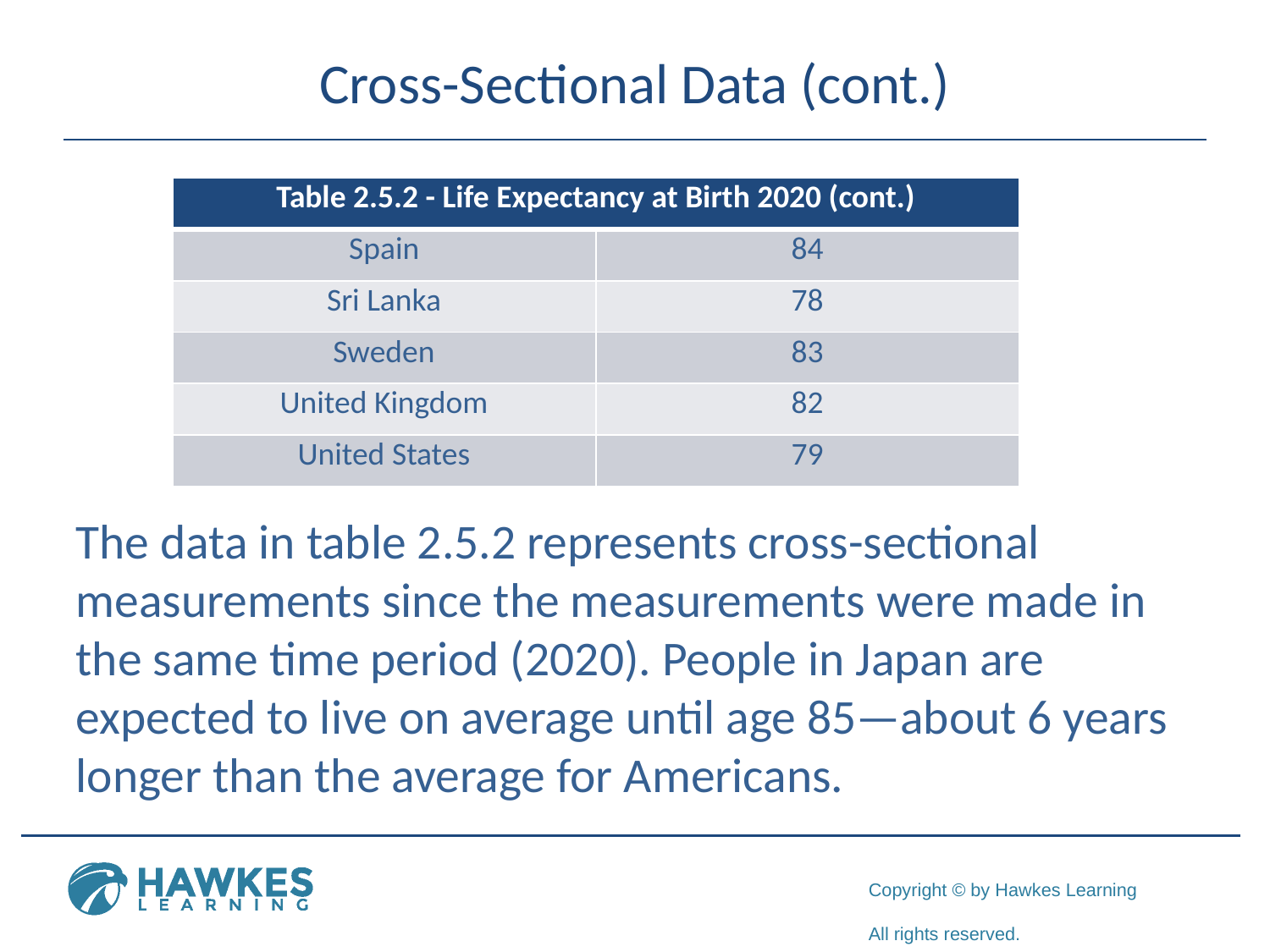

# Cross-Sectional Data (cont.)

The data in table 2.5.2 represents cross-sectional measurements since the measurements were made in the same time period (2020). People in Japan are expected to live on average until age 85—about 6 years longer than the average for Americans.
| Table 2.5.2 - Life Expectancy at Birth 2020 (cont.) |  |
| --- | --- |
| Spain | 84 |
| Sri Lanka | 78 |
| Sweden | 83 |
| United Kingdom | 82 |
| United States | 79 |